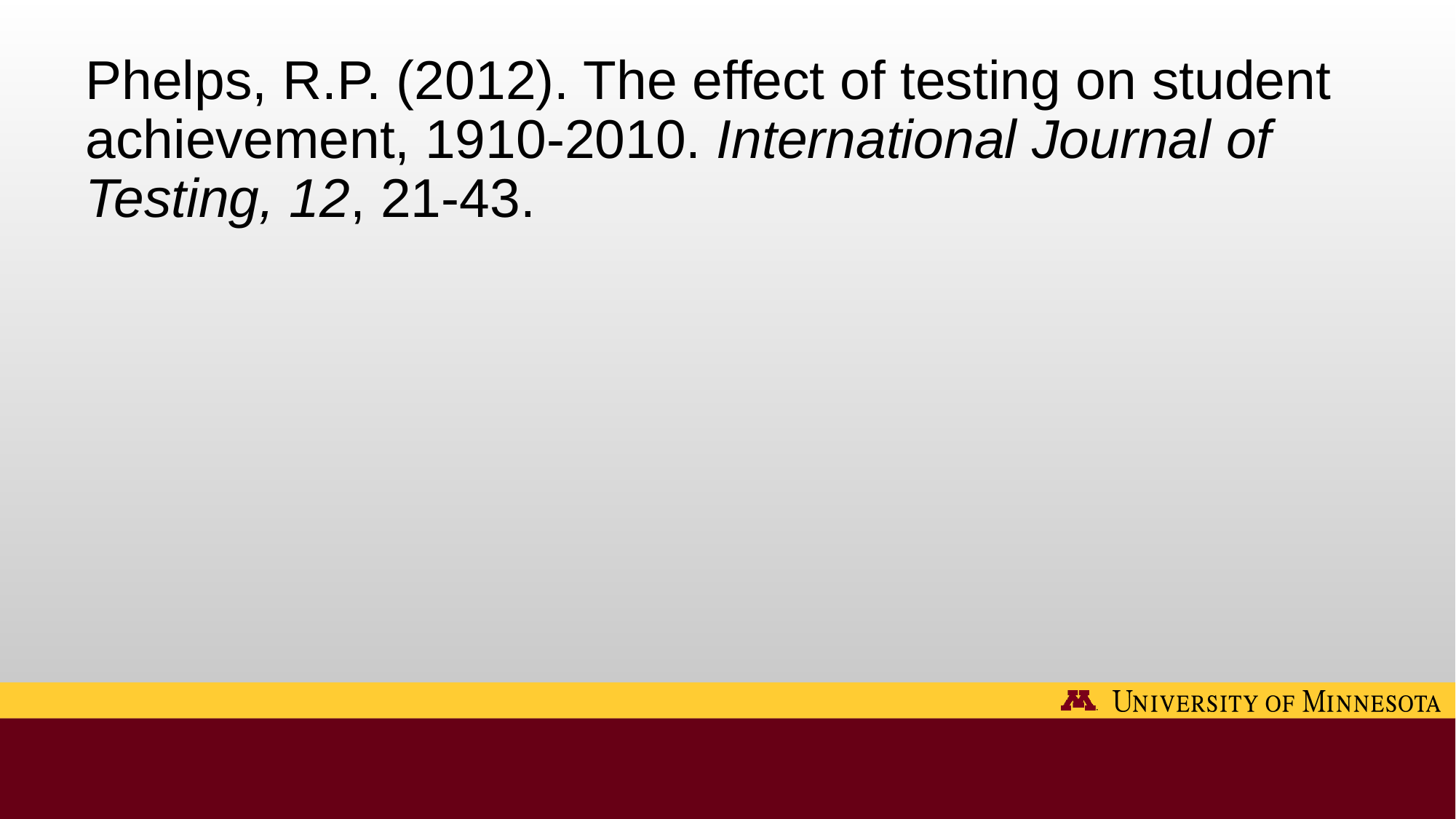

Phelps, R.P. (2012). The effect of testing on student achievement, 1910-2010. International Journal of Testing, 12, 21-43.

#